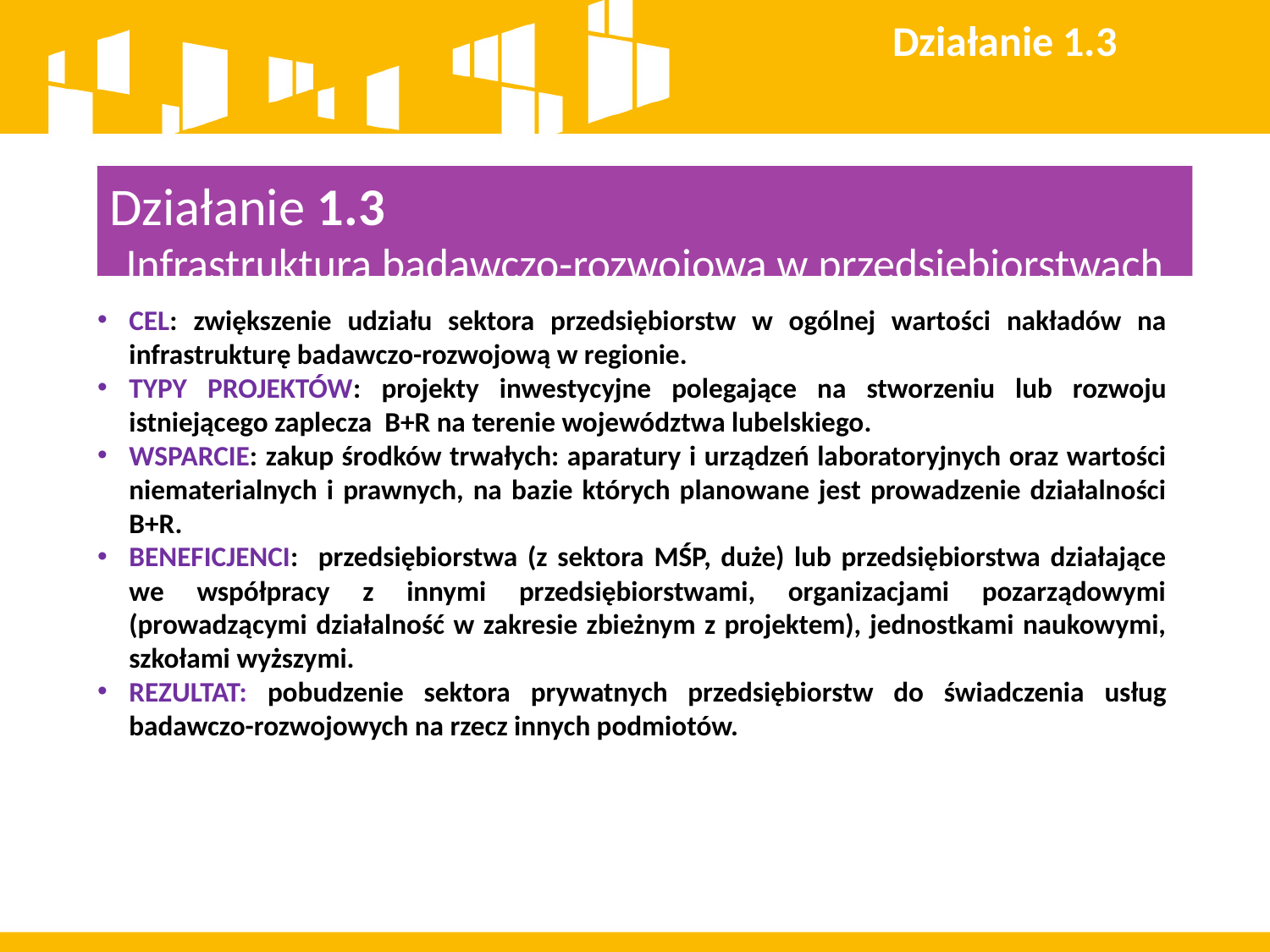

Działanie 1.3
Działanie 1.3
 Infrastruktura badawczo-rozwojowa w przedsiębiorstwach
CEL: zwiększenie udziału sektora przedsiębiorstw w ogólnej wartości nakładów na infrastrukturę badawczo-rozwojową w regionie.
TYPY PROJEKTÓW: projekty inwestycyjne polegające na stworzeniu lub rozwoju istniejącego zaplecza  B+R na terenie województwa lubelskiego.
WSPARCIE: zakup środków trwałych: aparatury i urządzeń laboratoryjnych oraz wartości niematerialnych i prawnych, na bazie których planowane jest prowadzenie działalności B+R.
BENEFICJENCI:  przedsiębiorstwa (z sektora MŚP, duże) lub przedsiębiorstwa działające we współpracy z innymi przedsiębiorstwami, organizacjami pozarządowymi (prowadzącymi działalność w zakresie zbieżnym z projektem), jednostkami naukowymi, szkołami wyższymi.
REZULTAT: pobudzenie sektora prywatnych przedsiębiorstw do świadczenia usług badawczo-rozwojowych na rzecz innych podmiotów.